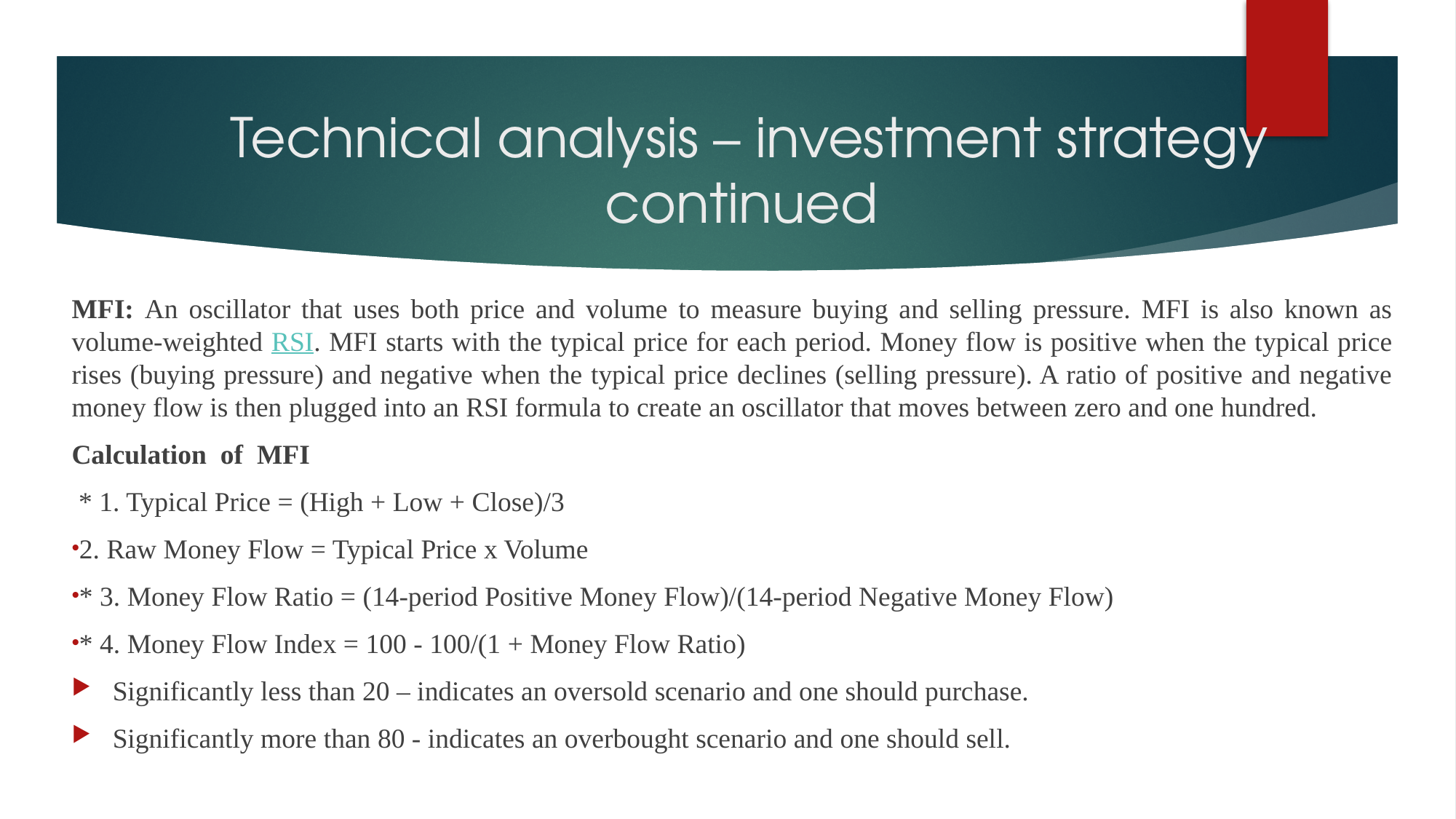

# Technical analysis – investment strategy continued
MFI: An oscillator that uses both price and volume to measure buying and selling pressure. MFI is also known as volume-weighted RSI. MFI starts with the typical price for each period. Money flow is positive when the typical price rises (buying pressure) and negative when the typical price declines (selling pressure). A ratio of positive and negative money flow is then plugged into an RSI formula to create an oscillator that moves between zero and one hundred.
Calculation  of  MFI
 * 1. Typical Price = (High + Low + Close)/3
2. Raw Money Flow = Typical Price x Volume
* 3. Money Flow Ratio = (14-period Positive Money Flow)/(14-period Negative Money Flow)
* 4. Money Flow Index = 100 - 100/(1 + Money Flow Ratio)
Significantly less than 20 – indicates an oversold scenario and one should purchase.
Significantly more than 80 - indicates an overbought scenario and one should sell.